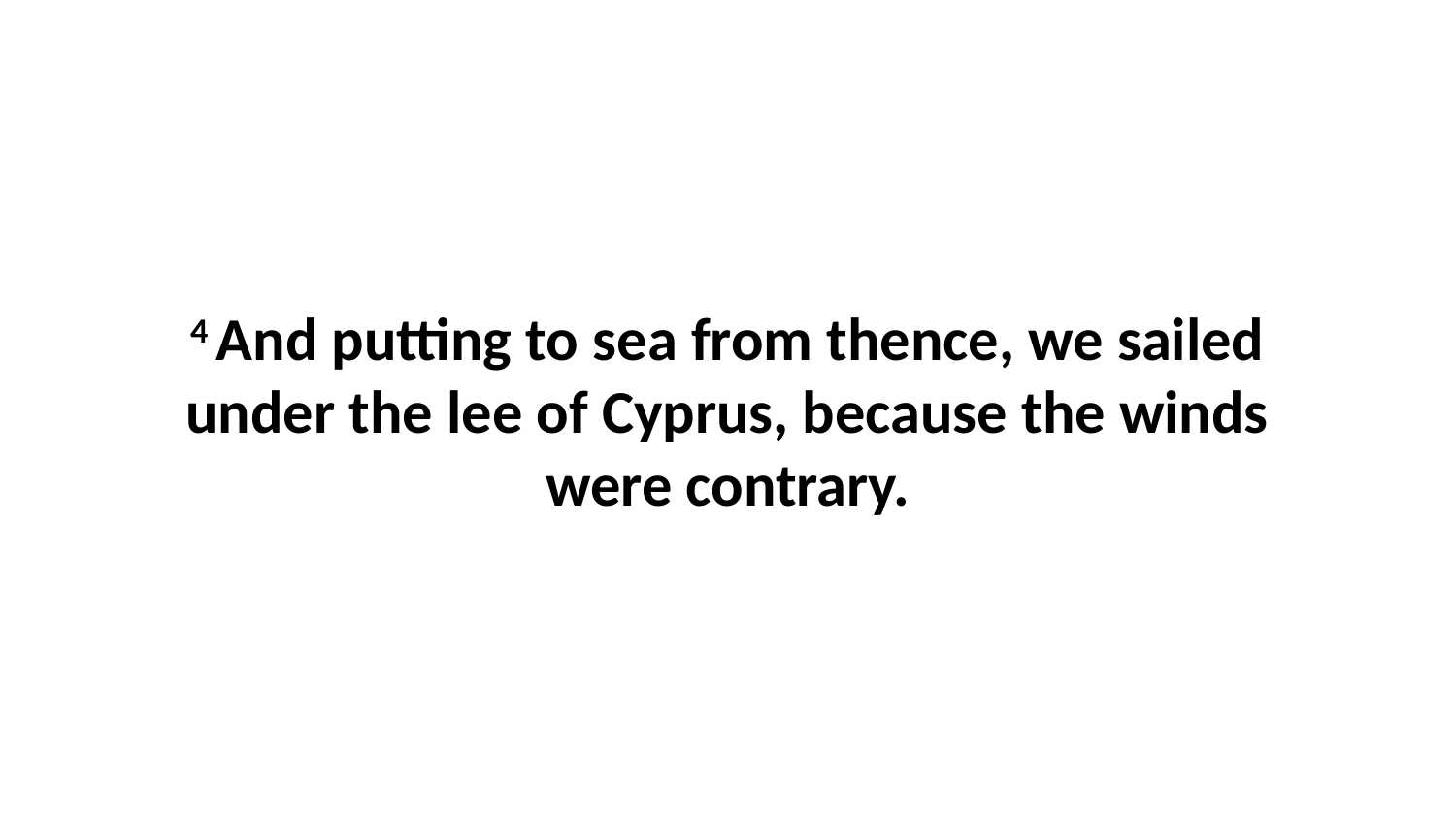

4 And putting to sea from thence, we sailed under the lee of Cyprus, because the winds were contrary.